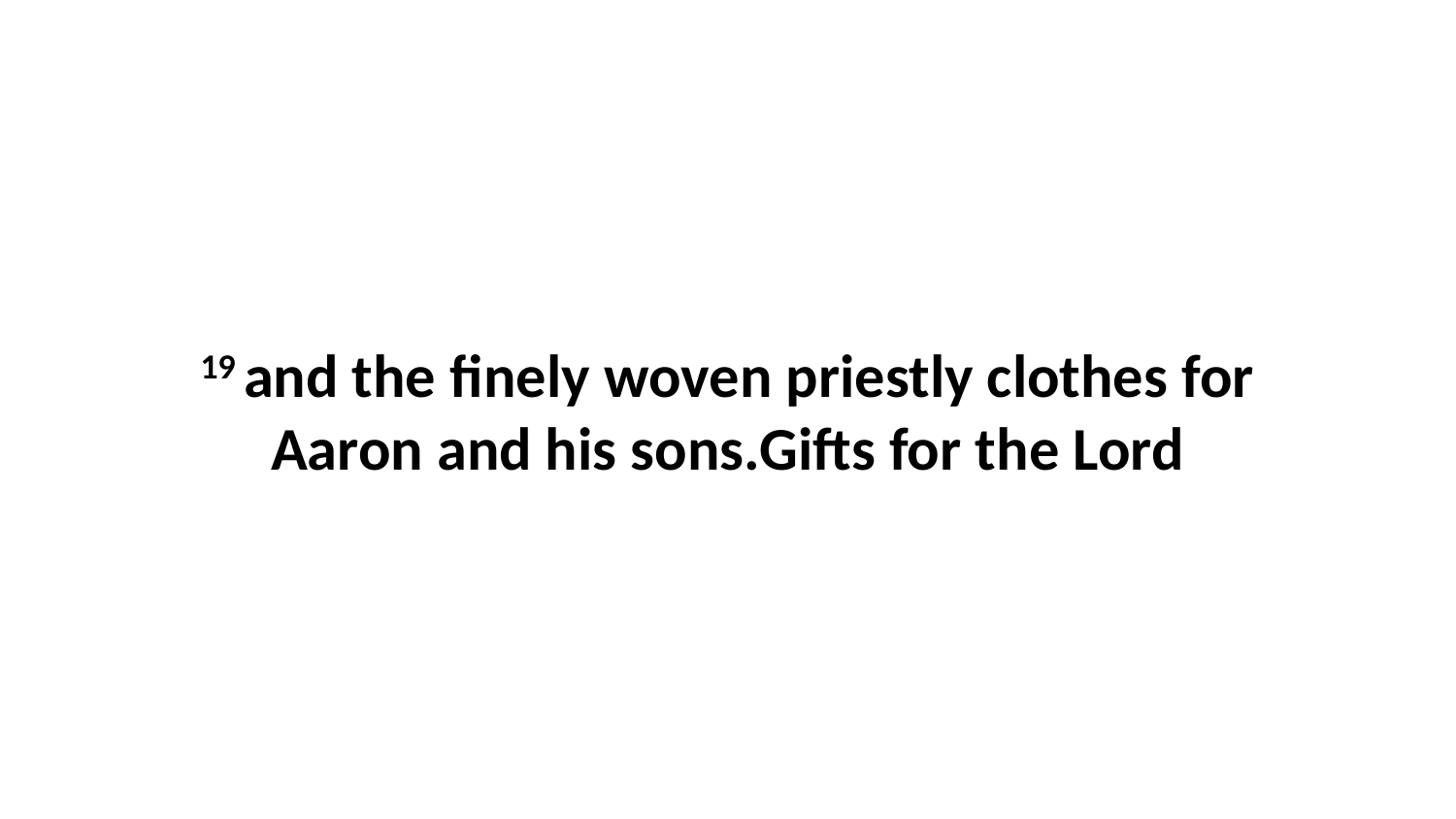

19 and the finely woven priestly clothes for Aaron and his sons.Gifts for the Lord